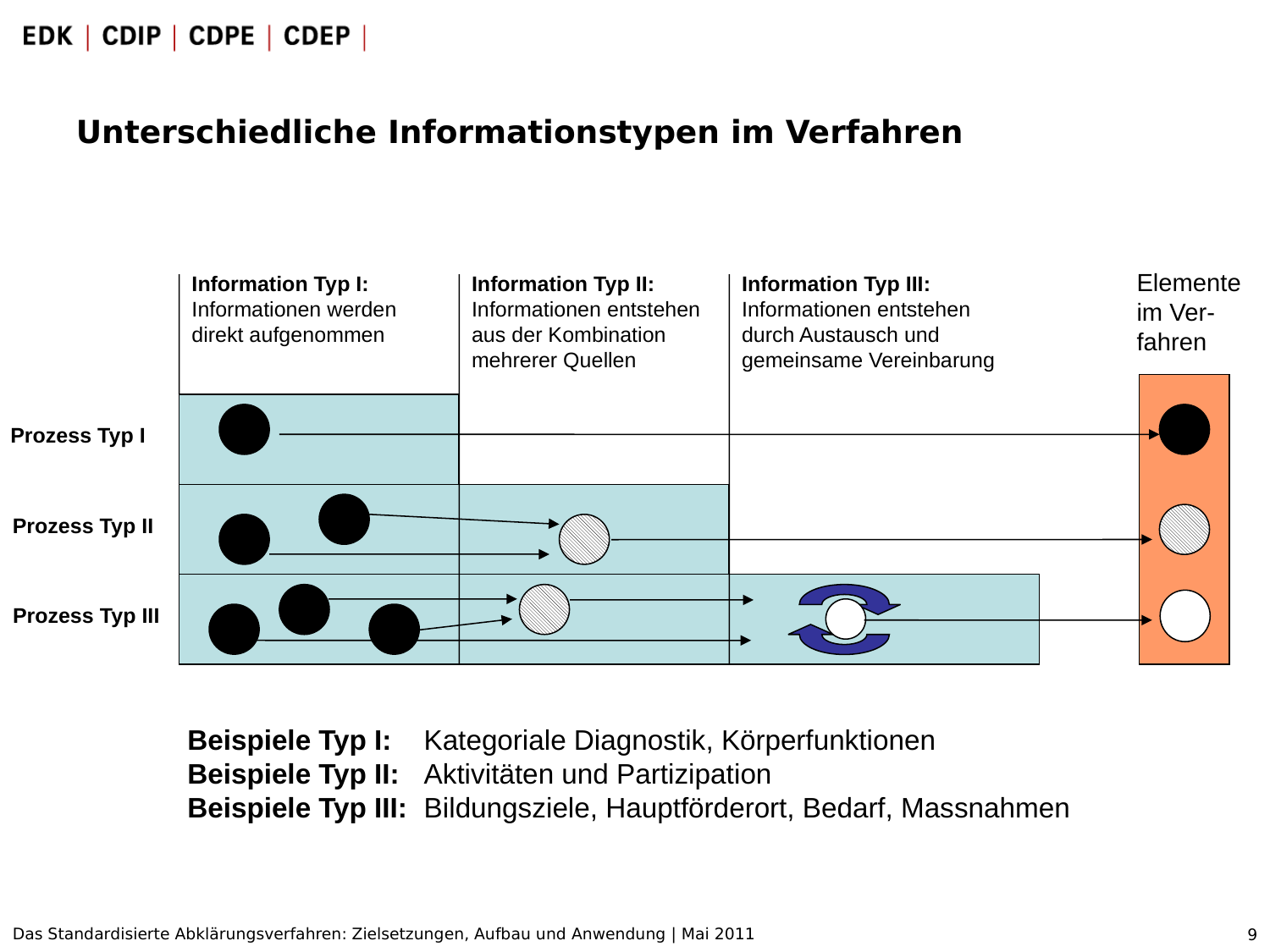

Unterschiedliche Informationstypen im Verfahren
Elemente im Ver-
fahren
Information Typ I:
Informationen werden direkt aufgenommen
Information Typ II:
Informationen entstehen aus der Kombination mehrerer Quellen
Information Typ III:
Informationen entstehen durch Austausch und gemeinsame Vereinbarung

Prozess Typ I

Prozess Typ II

Prozess Typ III

Beispiele Typ I:	Kategoriale Diagnostik, Körperfunktionen
Beispiele Typ II:	Aktivitäten und Partizipation
Beispiele Typ III:	Bildungsziele, Hauptförderort, Bedarf, Massnahmen